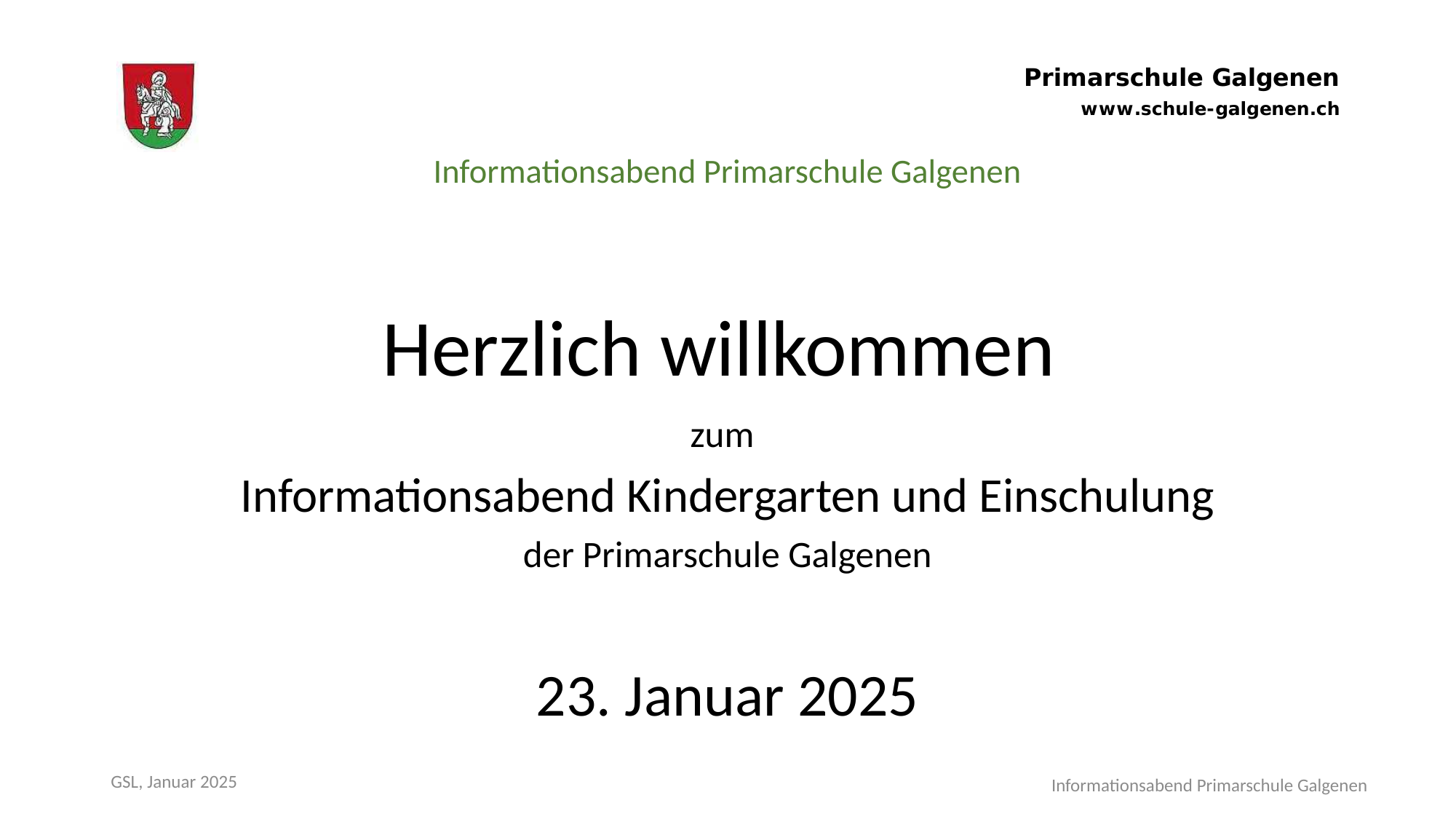

# Informationsabend Primarschule Galgenen

Herzlich willkommen
zum
Informationsabend Kindergarten und Einschulung
der Primarschule Galgenen

23. Januar 2025
GSL, Januar 2025
Informationsabend Primarschule Galgenen